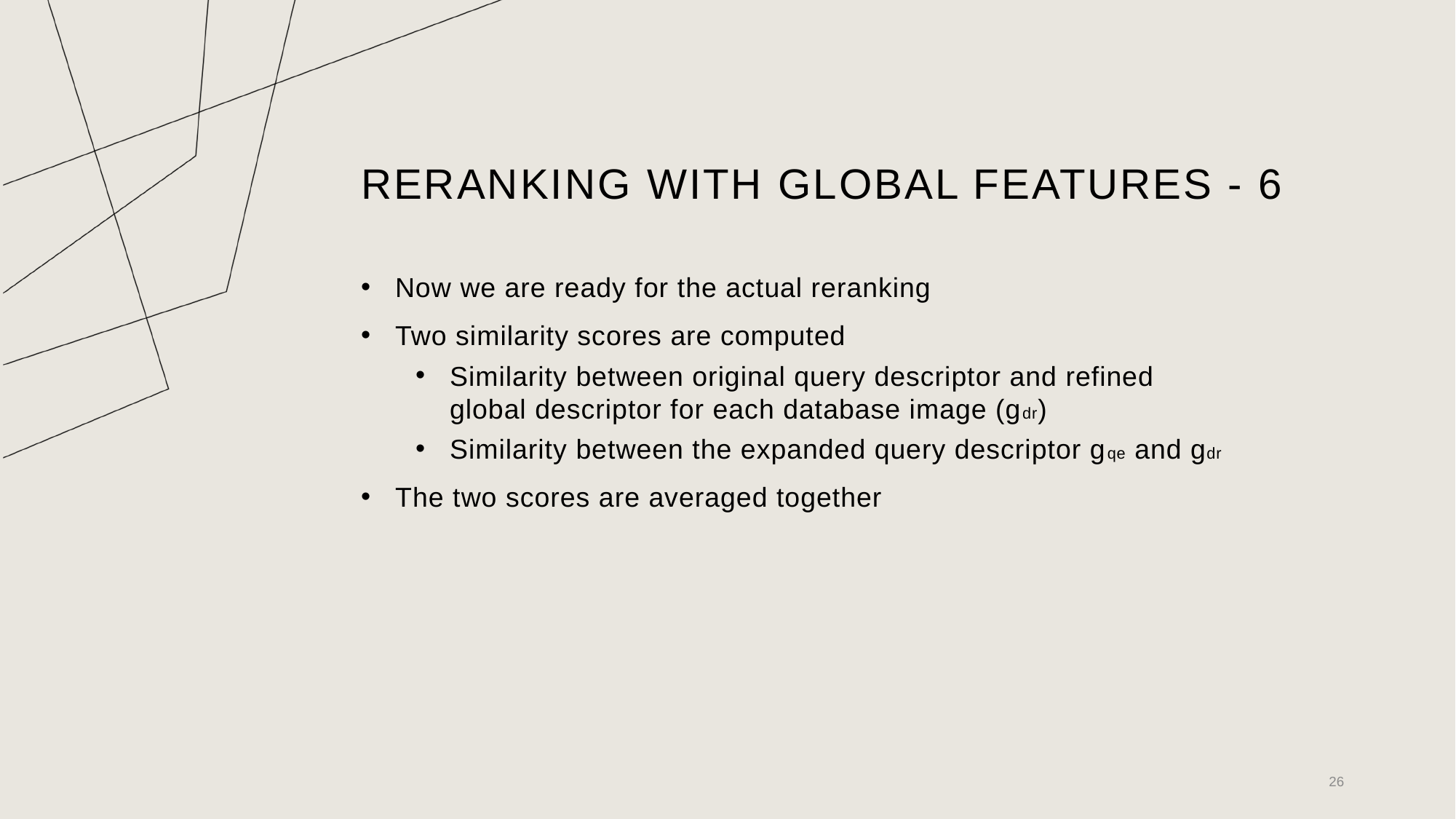

# Reranking with global features - 6
Now we are ready for the actual reranking
Two similarity scores are computed
Similarity between original query descriptor and refined global descriptor for each database image (gdr)
Similarity between the expanded query descriptor gqe and gdr
The two scores are averaged together
26